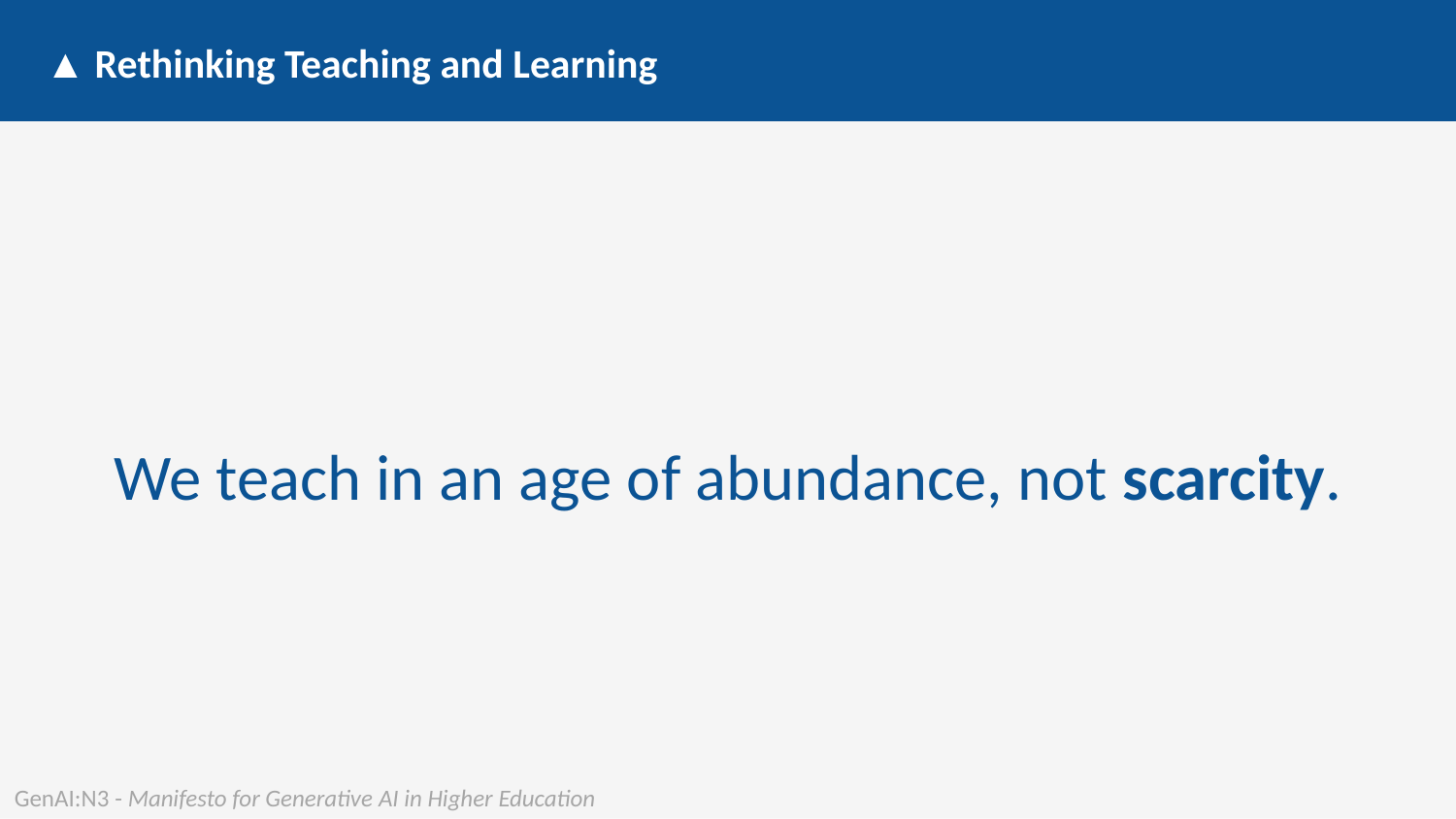

▲ Rethinking Teaching and Learning
We teach in an age of abundance, not scarcity.